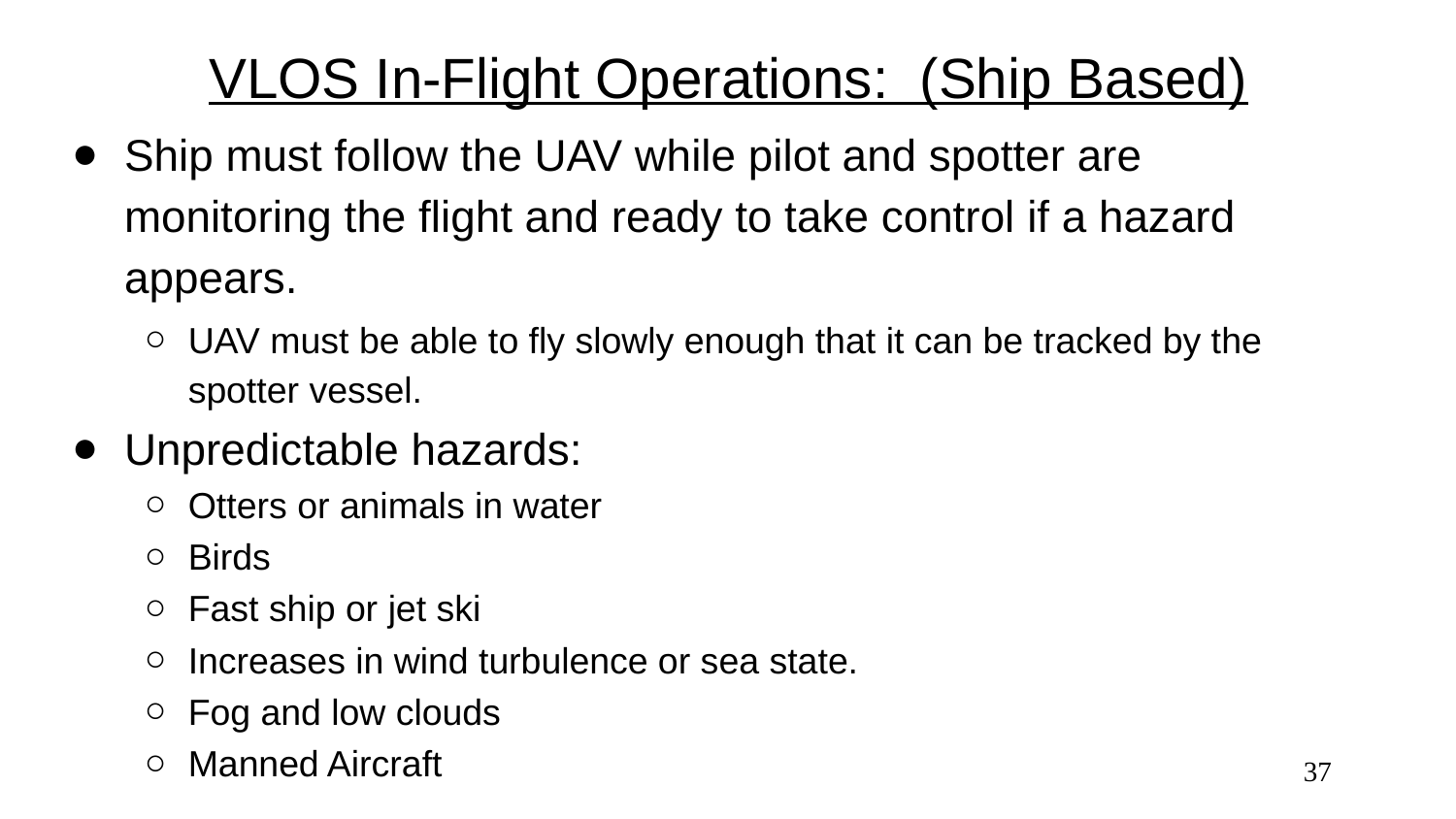

# VLOS In-Flight Operations:  (Ship Based)
Ship must follow the UAV while pilot and spotter are monitoring the flight and ready to take control if a hazard appears.
UAV must be able to fly slowly enough that it can be tracked by the spotter vessel.
Unpredictable hazards:
Otters or animals in water
Birds
Fast ship or jet ski
Increases in wind turbulence or sea state.
Fog and low clouds
Manned Aircraft
37